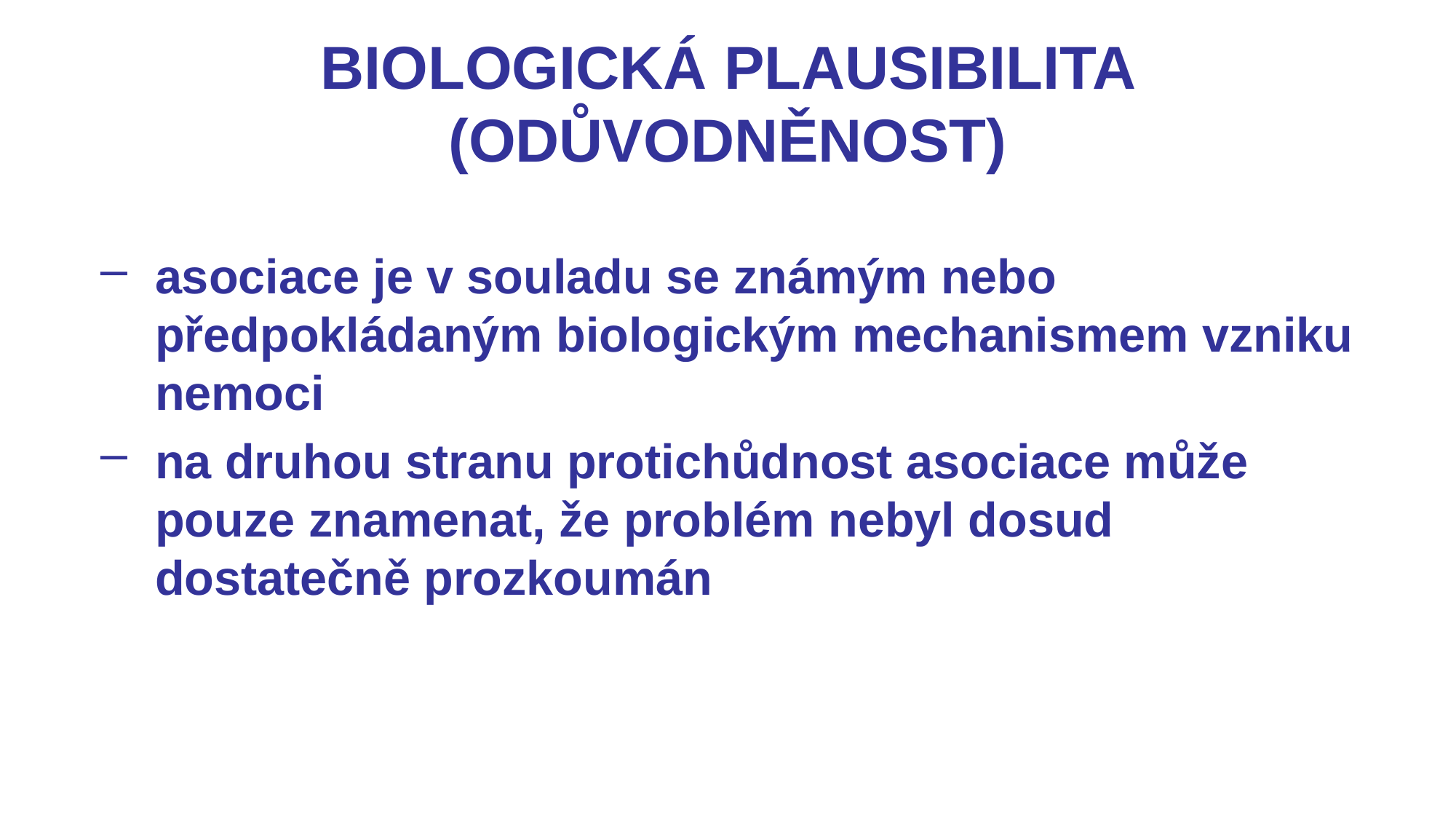

# BIOLOGICKÁ PLAUSIBILITA (ODŮVODNĚNOST)
asociace je v souladu se známým nebo předpokládaným biologickým mechanismem vzniku nemoci
na druhou stranu protichůdnost asociace může pouze znamenat, že problém nebyl dosud dostatečně prozkoumán